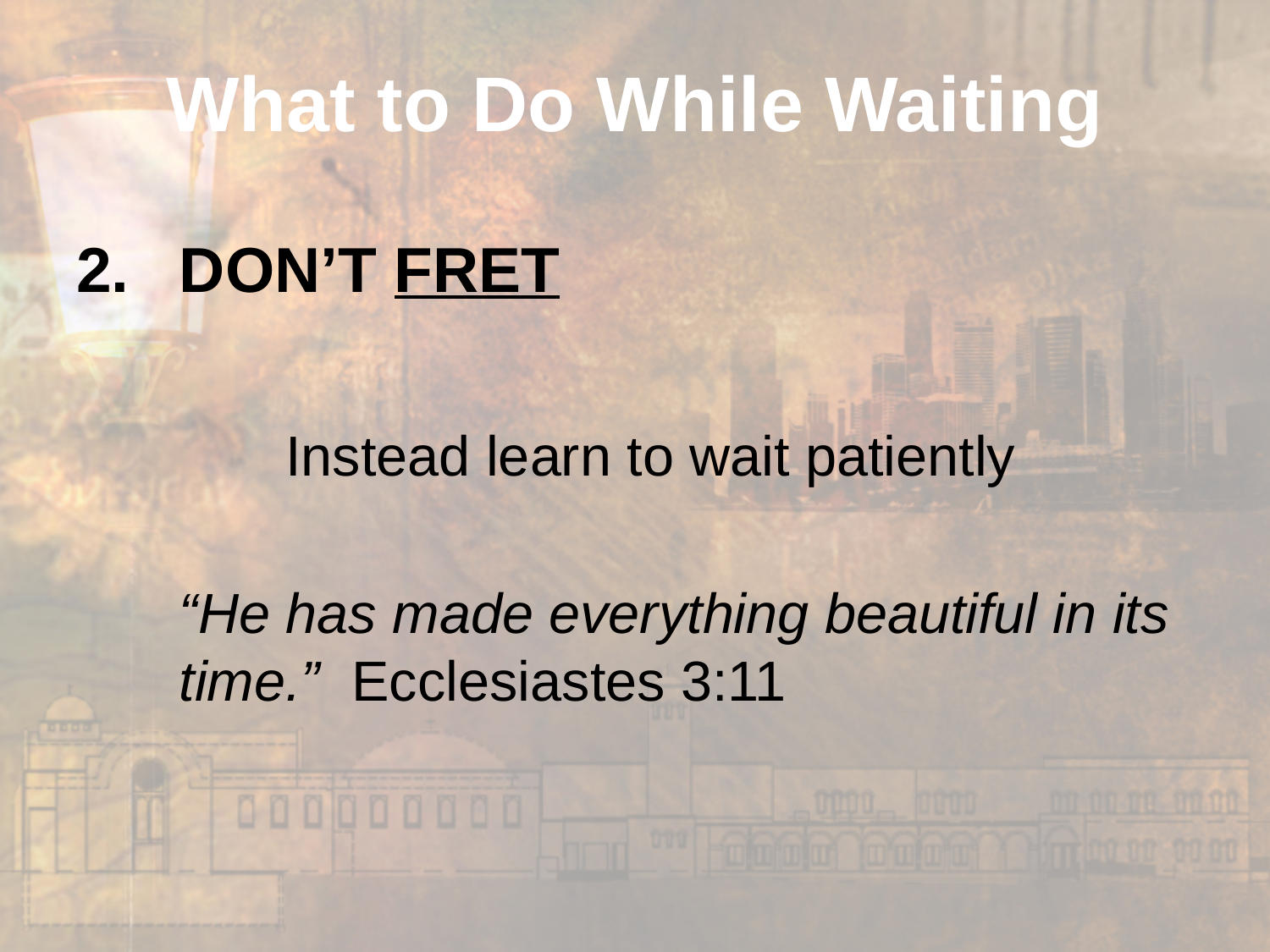

# What to Do While Waiting
DON’T FRET

Instead learn to wait patiently

	“He has made everything beautiful in its time.”  Ecclesiastes 3:11